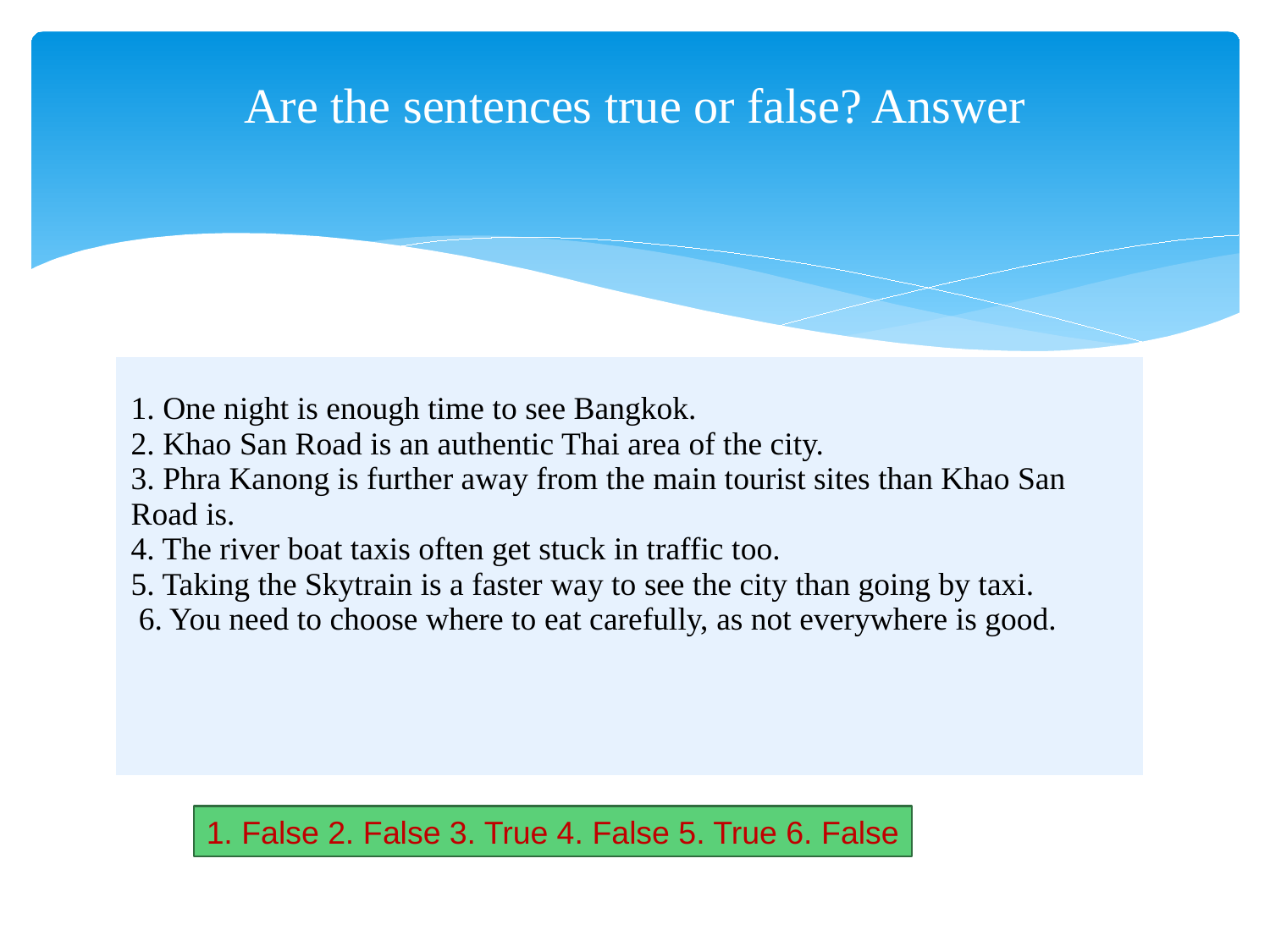

# Are the sentences true or false? Answer
| 1. One night is enough time to see Bangkok. 2. Khao San Road is an authentic Thai area of the city. 3. Phra Kanong is further away from the main tourist sites than Khao San Road is. 4. The river boat taxis often get stuck in traffic too. 5. Taking the Skytrain is a faster way to see the city than going by taxi. 6. You need to choose where to eat carefully, as not everywhere is good. |
| --- |
1. False 2. False 3. True 4. False 5. True 6. False